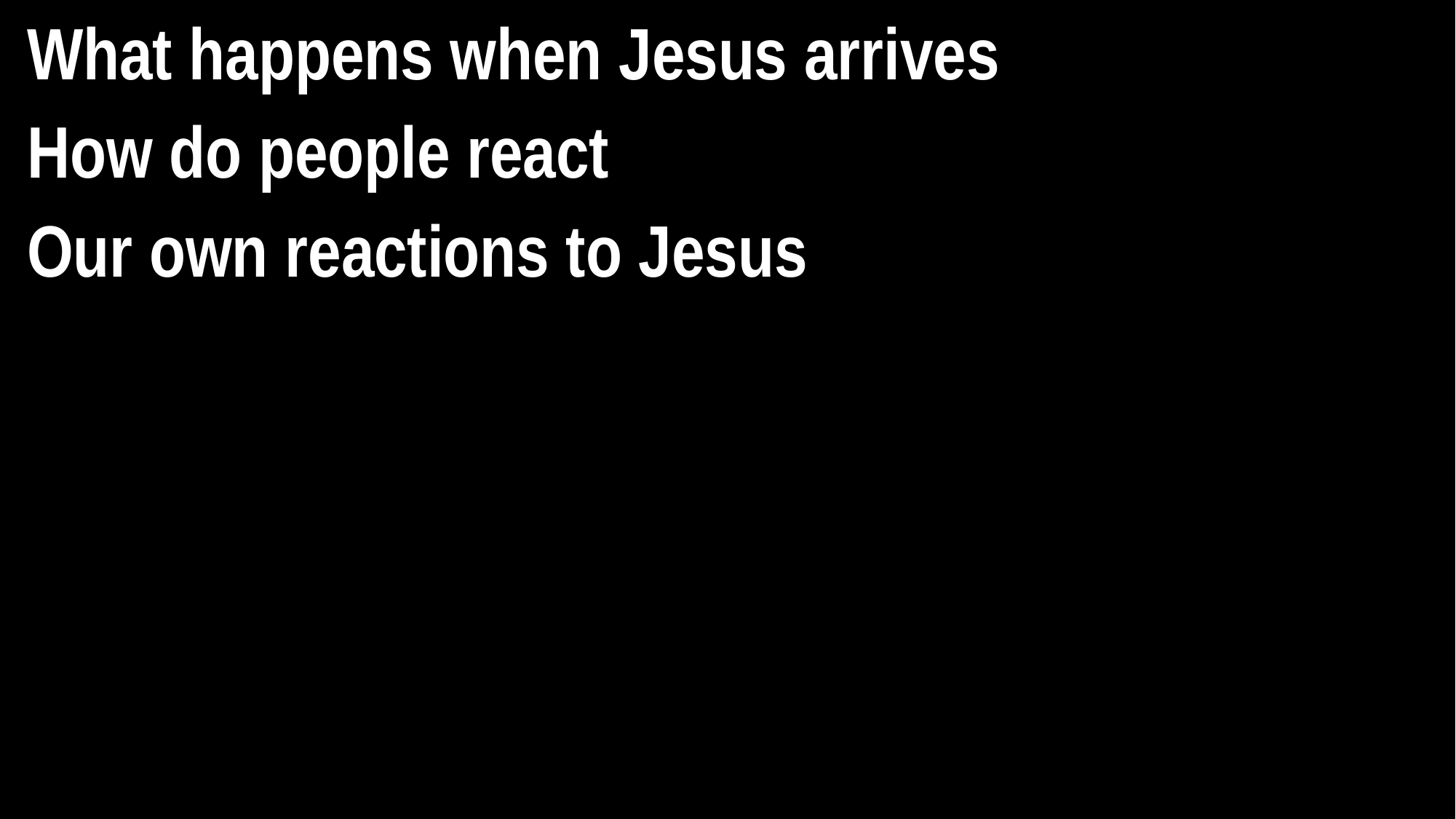

What happens when Jesus arrives
How do people react
Our own reactions to Jesus